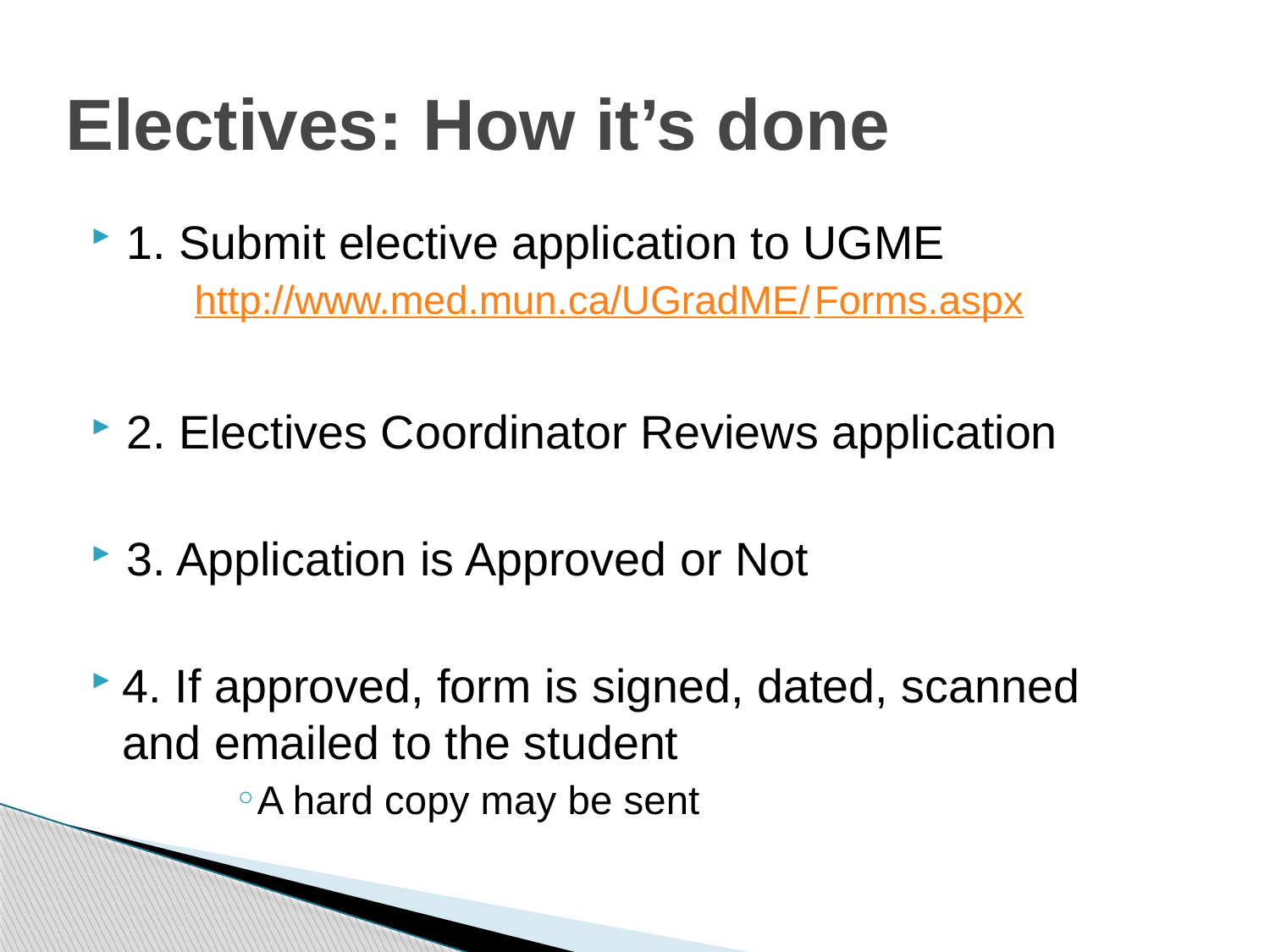

# Electives: How it’s done
1. Submit elective application to UGME
http://www.med.mun.ca/UGradME/Forms.aspx

2. Electives Coordinator Reviews application

3. Application is Approved or Not

4. If approved, form is signed, dated, scanned 	and emailed to the student
A hard copy may be sent